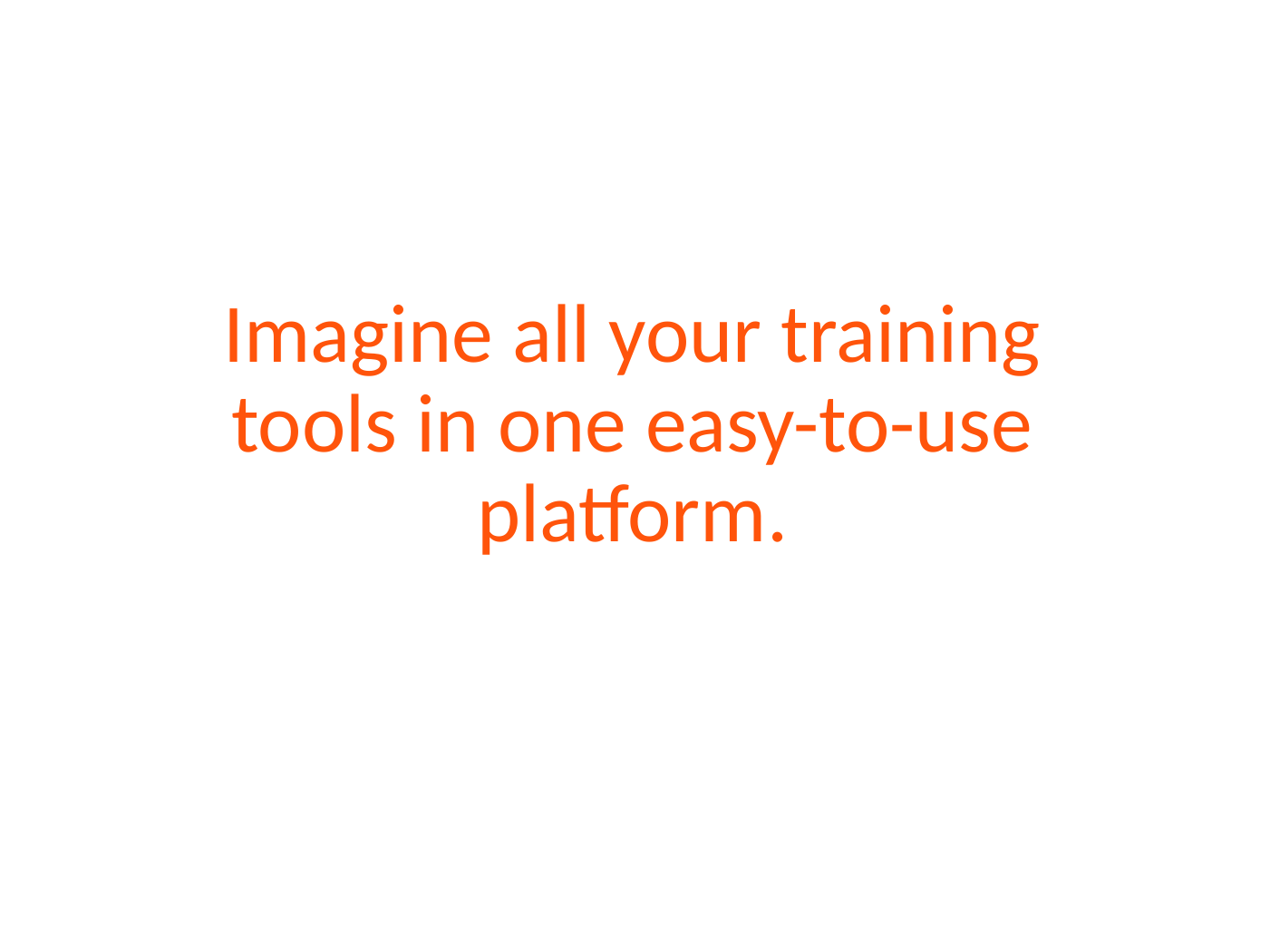

# Imagine all your training tools in one easy-to-use platform.